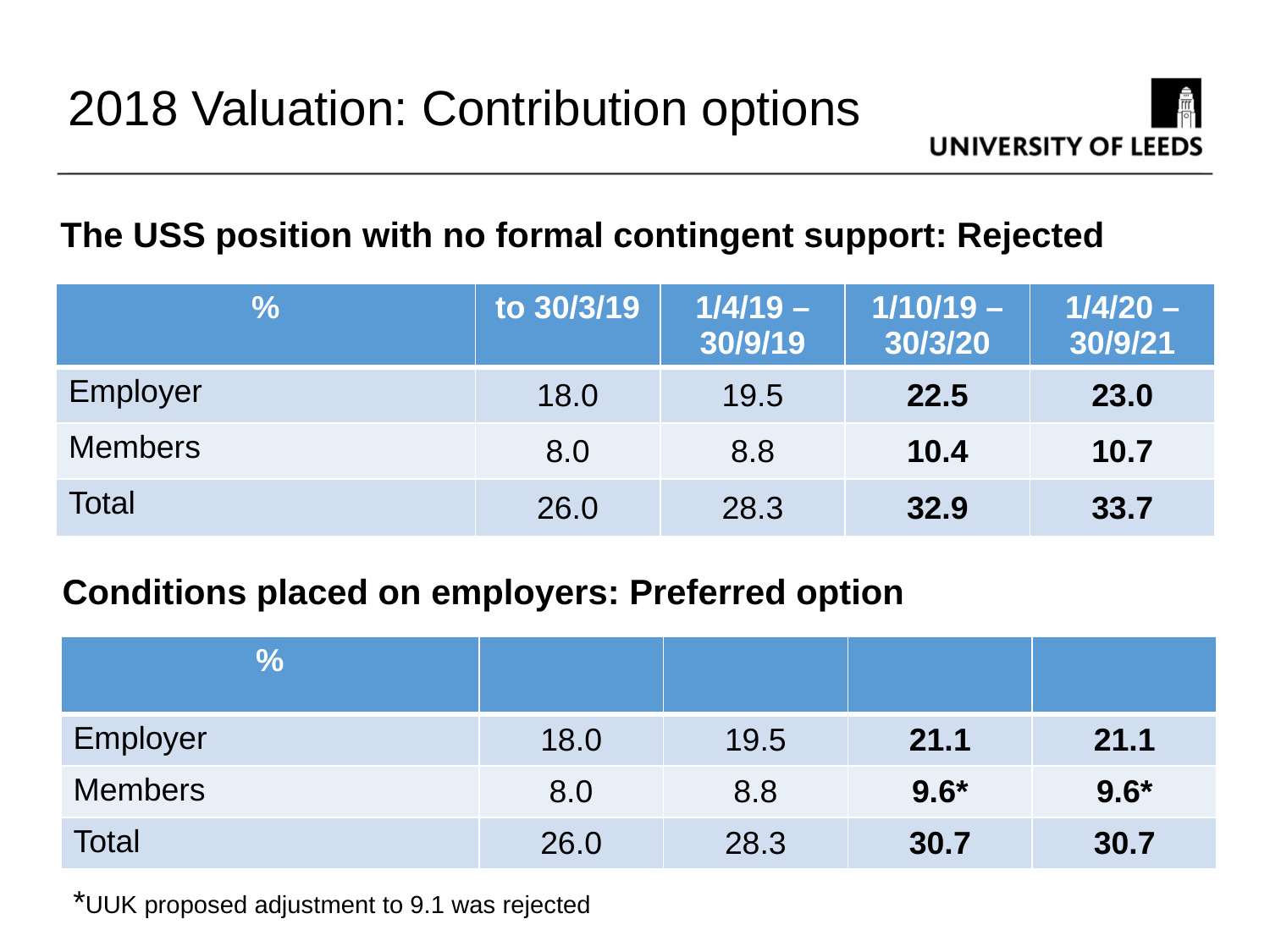

2018 Valuation: Contribution options
The USS position with no formal contingent support: Rejected
| % | to 30/3/19 | 1/4/19 – 30/9/19 | 1/10/19 – 30/3/20 | 1/4/20 – 30/9/21 |
| --- | --- | --- | --- | --- |
| Employer | 18.0 | 19.5 | 22.5 | 23.0 |
| Members | 8.0 | 8.8 | 10.4 | 10.7 |
| Total | 26.0 | 28.3 | 32.9 | 33.7 |
Conditions placed on employers: Preferred option
| % |  |  |  |  |
| --- | --- | --- | --- | --- |
| Employer | 18.0 | 19.5 | 21.1 | 21.1 |
| Members | 8.0 | 8.8 | 9.6\* | 9.6\* |
| Total | 26.0 | 28.3 | 30.7 | 30.7 |
*UUK proposed adjustment to 9.1 was rejected